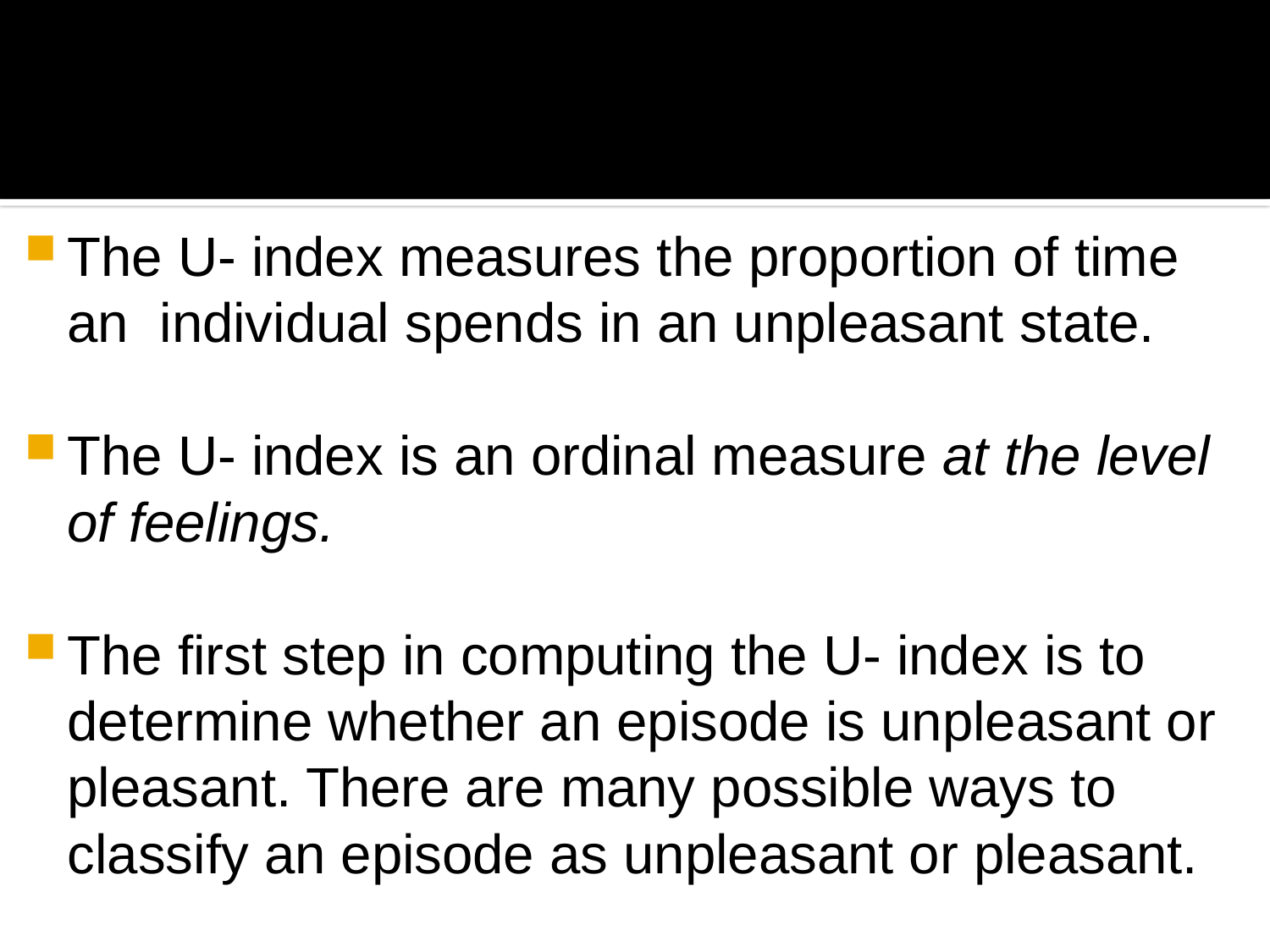

#
The U- index measures the proportion of time an  individual spends in an unpleasant state.

The U- index is an ordinal measure at the level of feelings.

The first step in computing the U- index is to determine whether an episode is unpleasant or pleasant. There are many possible ways to classify an episode as unpleasant or pleasant.